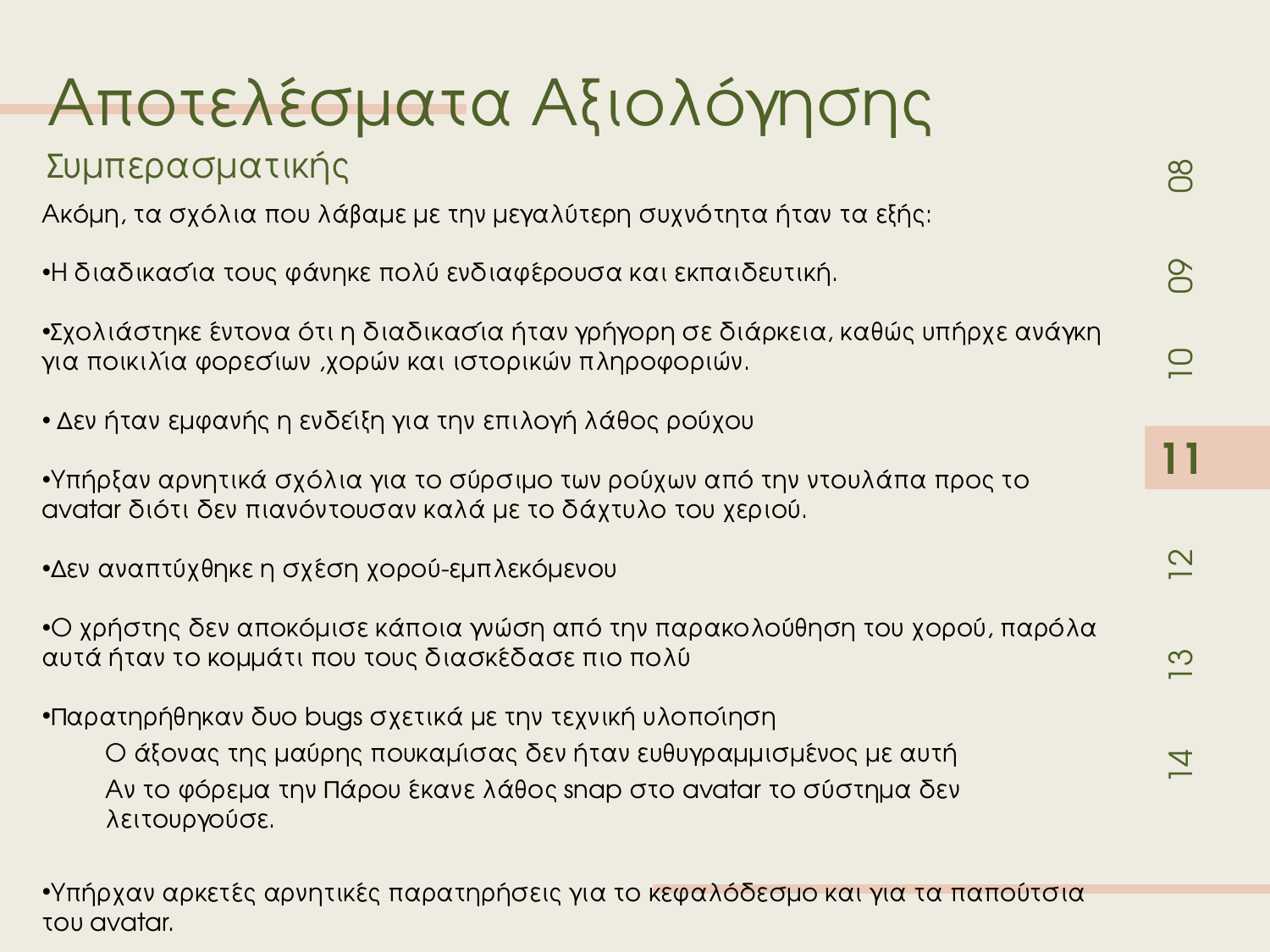

Αποτελέσματα Αξιολόγησης

Συμπερασματικής
08
Ακόμη, τα σχόλια που λάβαμε με την μεγαλύτερη συχνότητα ήταν τα εξής:

Η διαδικασία τους φάνηκε πολύ ενδιαφέρουσα και εκπαιδευτική.

Σχολιάστηκε έντονα ότι η διαδικασία ήταν γρήγορη σε διάρκεια, καθώς υπήρχε ανάγκη για ποικιλία φορεσίων ,χορών και ιστορικών πληροφοριών.

 Δεν ήταν εμφανής η ενδείξη για την επιλογή λάθος ρούχου

Υπήρξαν αρνητικά σχόλια για το σύρσιμο των ρούχων από την ντουλάπα προς το avatar διότι δεν πιανόντουσαν καλά με το δάχτυλο του χεριού.

Δεν αναπτύχθηκε η σχέση χορού-εμπλεκόμενου

Ο χρήστης δεν αποκόμισε κάποια γνώση από την παρακολούθηση του χορού, παρόλα αυτά ήταν το κομμάτι που τους διασκέδασε πιο πολύ

Παρατηρήθηκαν δυο bugs σχετικά με την τεχνική υλοποίηση
Ο άξονας της μαύρης πουκαμίσας δεν ήταν ευθυγραμμισμένος με αυτή
Αν το φόρεμα την Πάρου έκανε λάθος snap στο avatar το σύστημα δεν λειτουργούσε.

Υπήρχαν αρκετές αρνητικές παρατηρήσεις για το κεφαλόδεσμο και για τα παπούτσια του avatar.

09
10
11
12
13
14